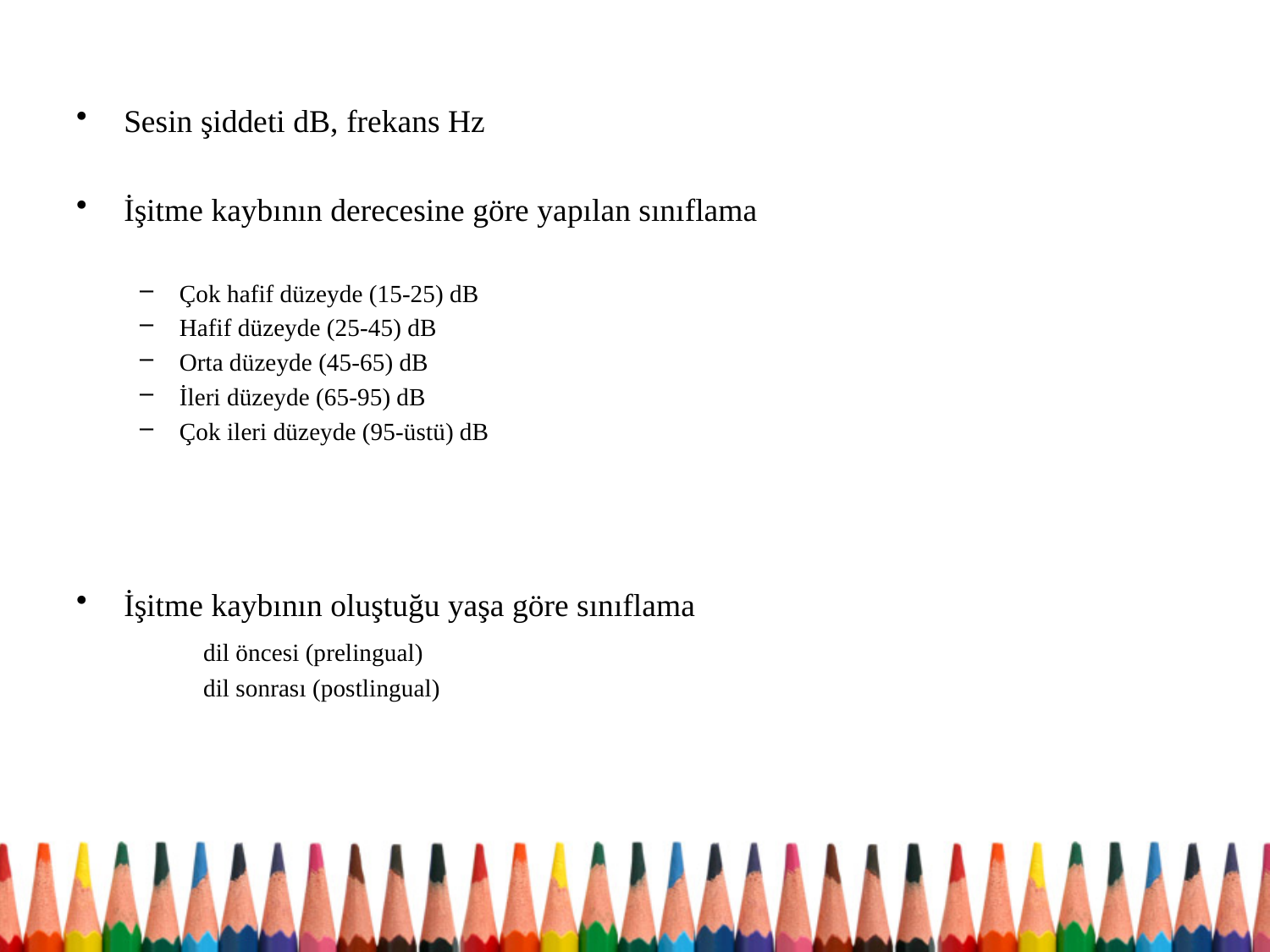

Sesin şiddeti dB, frekans Hz

İşitme kaybının derecesine göre yapılan sınıflama

Çok hafif düzeyde (15-25) dB
Hafif düzeyde (25-45) dB
Orta düzeyde (45-65) dB
İleri düzeyde (65-95) dB
Çok ileri düzeyde (95-üstü) dB

İşitme kaybının oluştuğu yaşa göre sınıflama
	dil öncesi (prelingual)
	dil sonrası (postlingual)